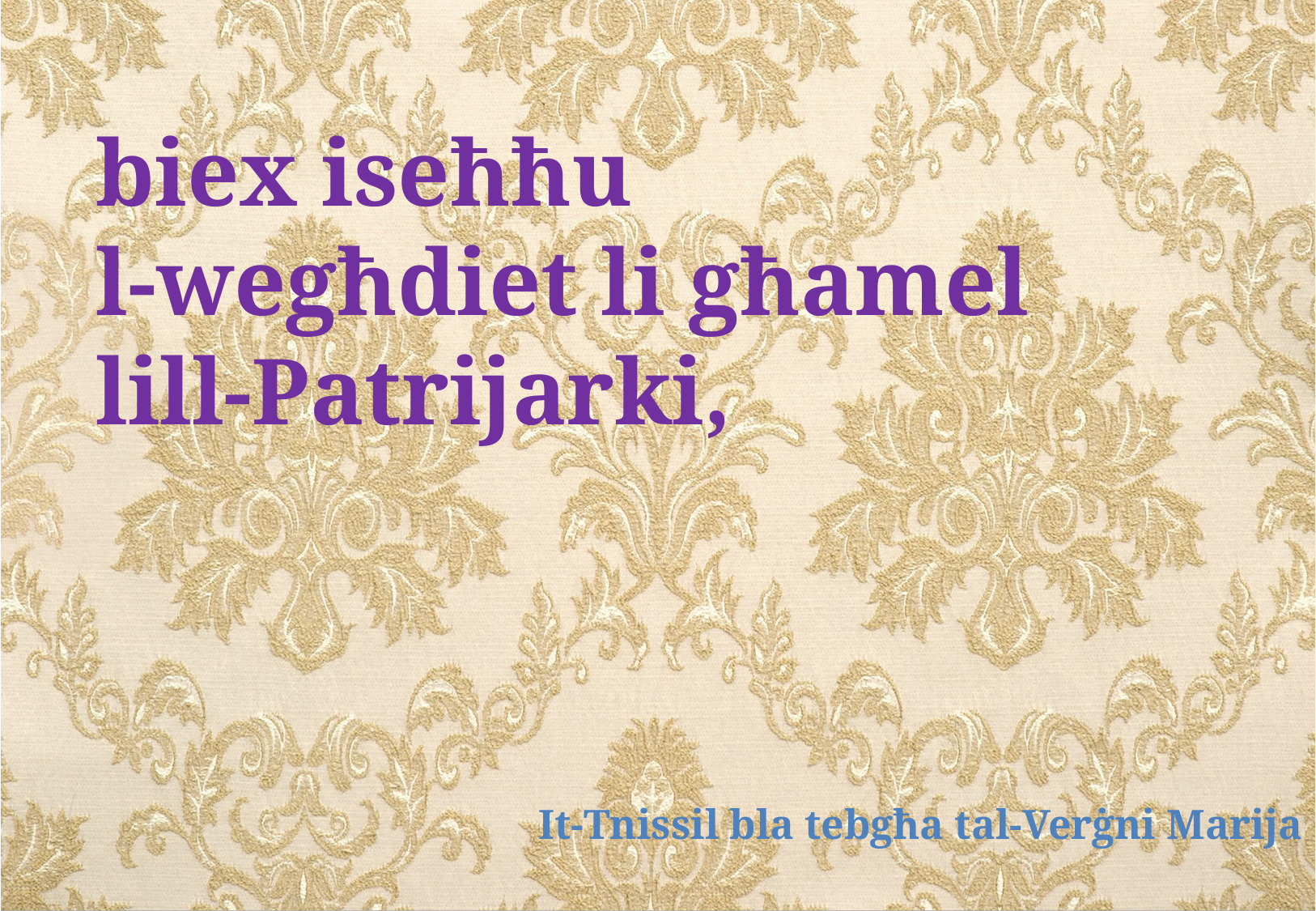

biex iseħħu
l-wegħdiet li għamel
lill-Patrijarki,
It-Tnissil bla tebgħa tal-Verġni Marija